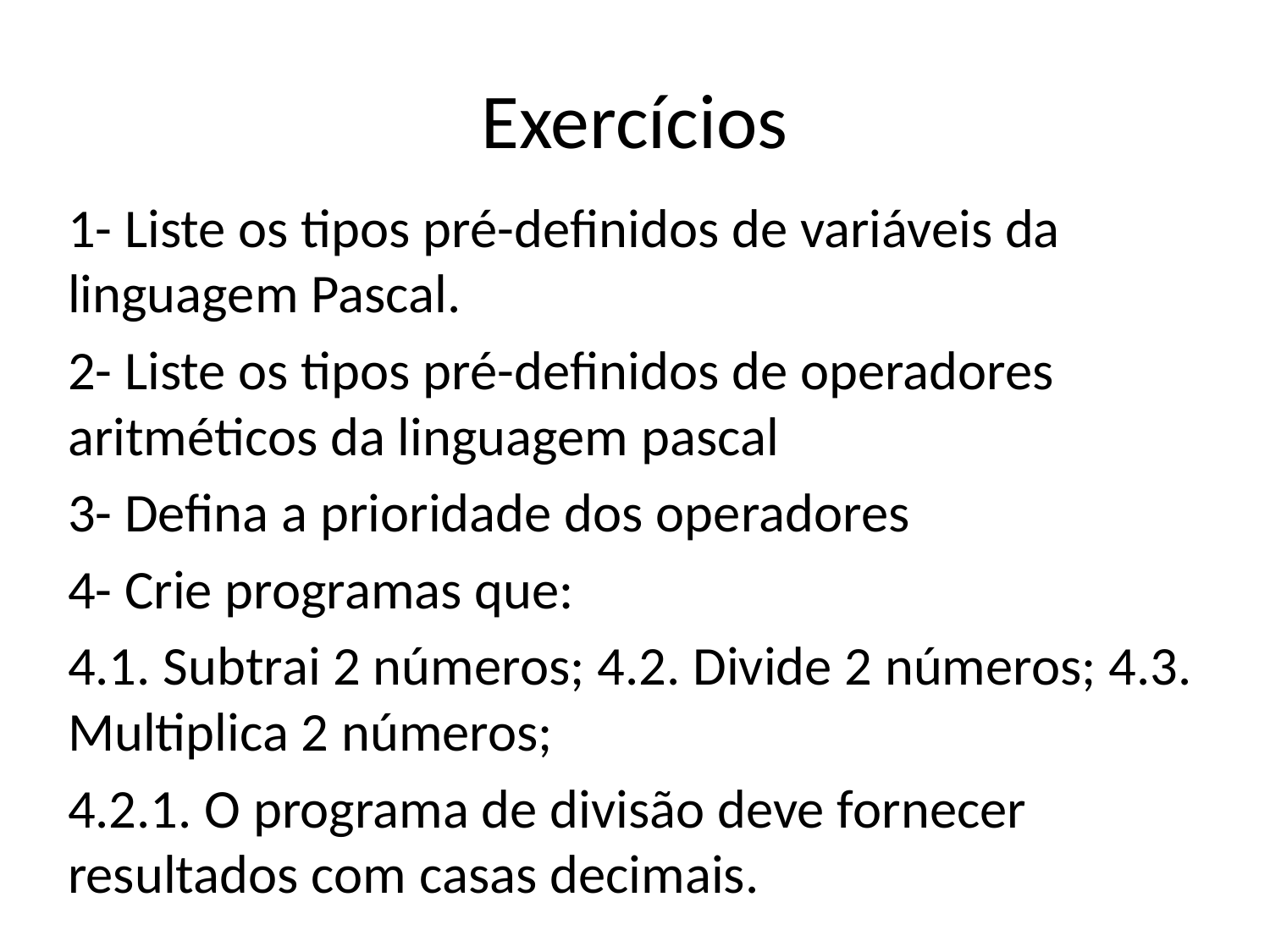

# Exercícios
1- Liste os tipos pré-definidos de variáveis da linguagem Pascal.
2- Liste os tipos pré-definidos de operadores aritméticos da linguagem pascal
3- Defina a prioridade dos operadores
4- Crie programas que:
4.1. Subtrai 2 números; 4.2. Divide 2 números; 4.3. Multiplica 2 números;
4.2.1. O programa de divisão deve fornecer resultados com casas decimais.